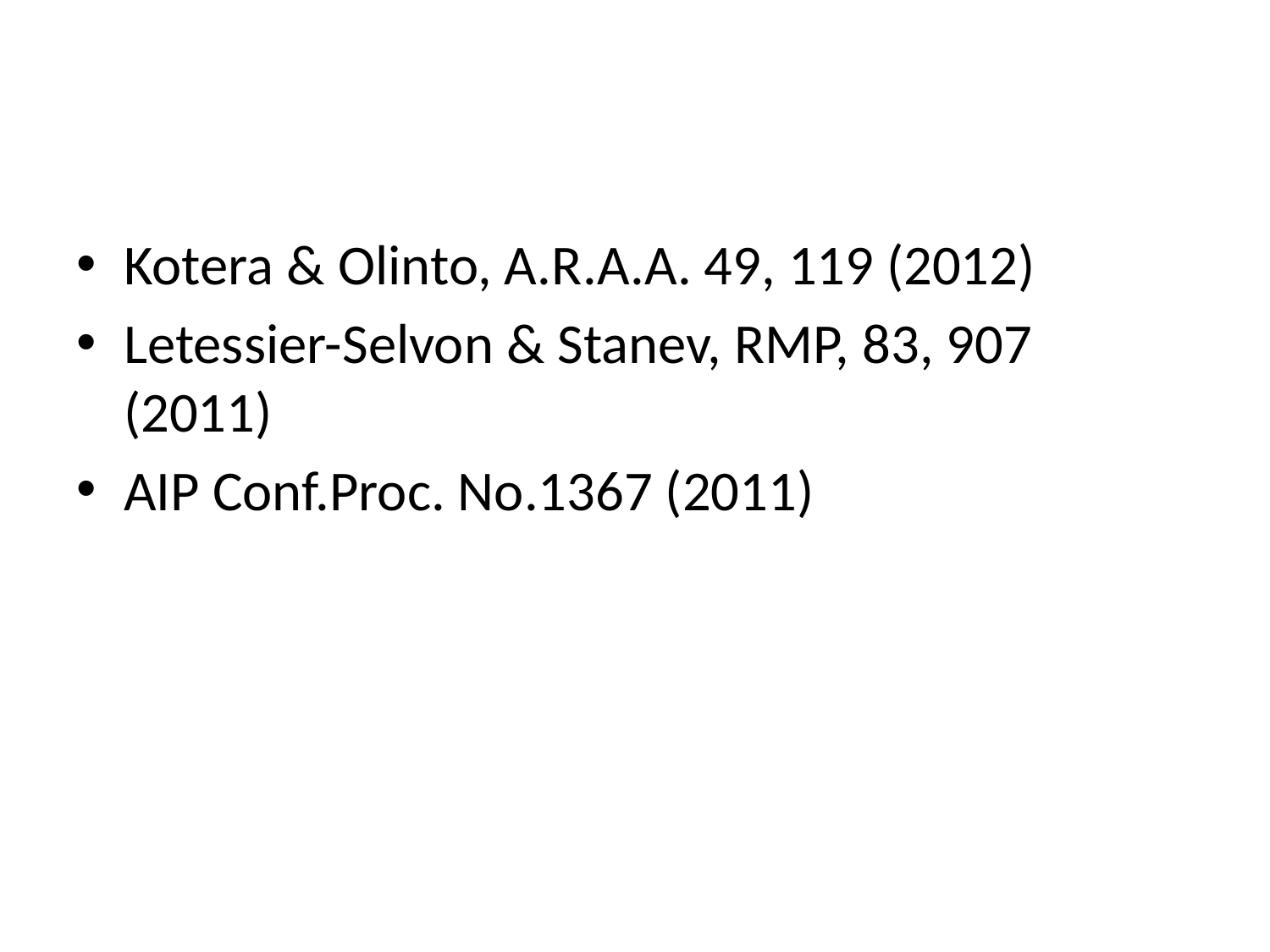

#
Kotera & Olinto, A.R.A.A. 49, 119 (2012)
Letessier-Selvon & Stanev, RMP, 83, 907 (2011)
AIP Conf.Proc. No.1367 (2011)